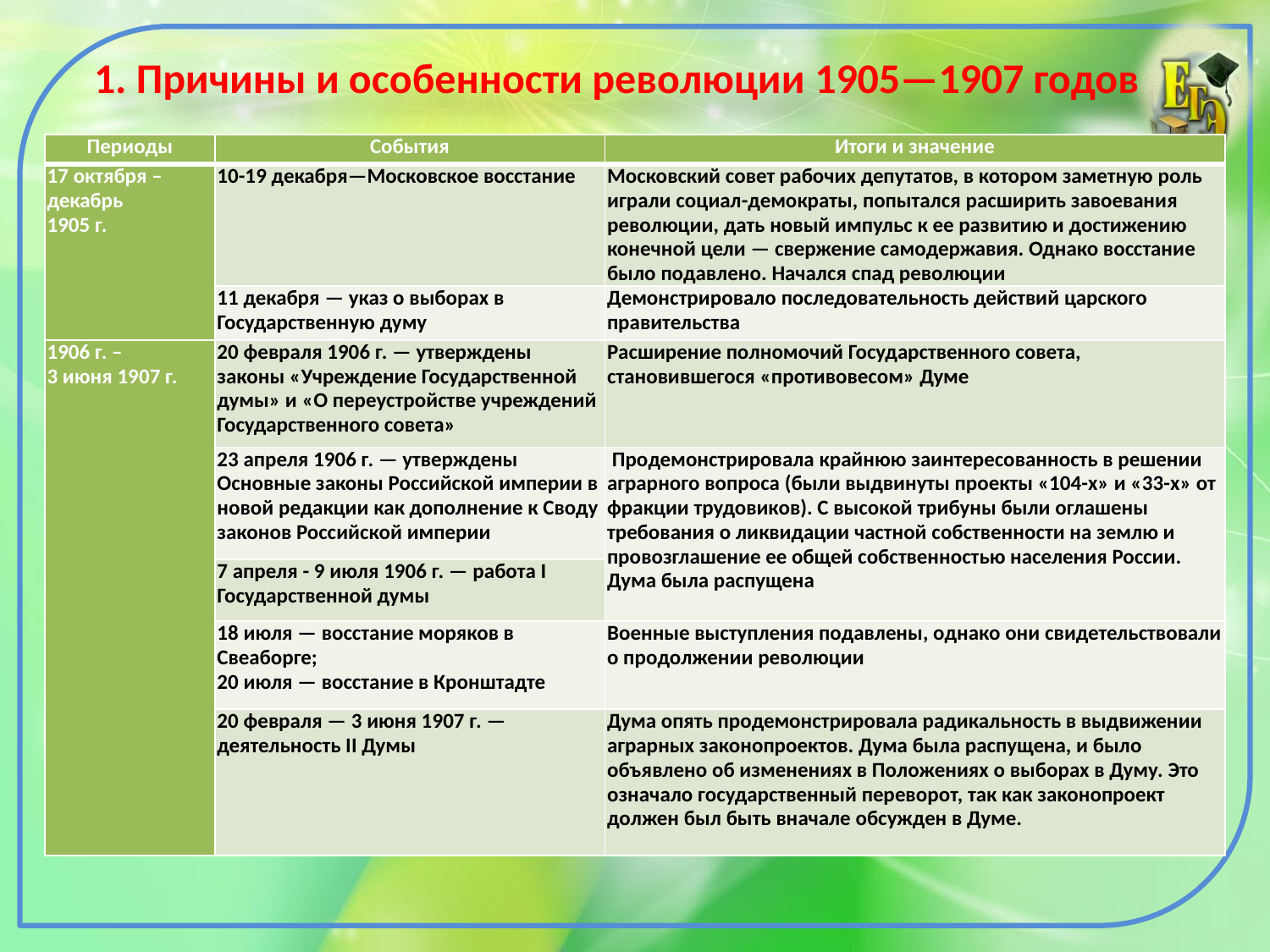

# 1. Причины и особенности революции 1905—1907 годов
| Периоды | События | Итоги и значение |
| --- | --- | --- |
| 17 октября – декабрь 1905 г. | 10-19 декабря—Московское восстание | Московский совет рабочих депутатов, в котором заметную роль играли социал-демократы, попытался расширить завоевания революции, дать новый импульс к ее развитию и достижению конечной цели — свержение самодержавия. Однако восстание было подавлено. Начался спад революции |
|  | 11 декабря — указ о выборах в Государственную думу | Демонстрировало последовательность действий царского правительства |
| 1906 г. – 3 июня 1907 г. | 20 февраля 1906 г. — утверждены законы «Учреждение Государственной думы» и «О переустройстве учреждений Государственного совета» | Расширение полномочий Государственного совета, становившегося «противовесом» Думе |
|  | 23 апреля 1906 г. — утверждены Основные законы Российской империи в новой редакции как дополнение к Своду законов Российской империи | Продемонстрировала крайнюю заинтересованность в решении аграрного вопроса (были выдвинуты проекты «104-х» и «33-х» от фракции трудовиков). С высокой трибуны были оглашены требования о ликвидации частной собственности на землю и провозглашение ее общей собственностью населения России. Дума была распущена |
|  | 7 апреля - 9 июля 1906 г. — работа I Государственной думы |  |
|  | 18 июля — восстание моряков в Свеаборге; 20 июля — восстание в Кронштадте | Военные выступления подавлены, однако они свидетельствовали о продолжении революции |
|  | 20 февраля — 3 июня 1907 г. — деятельность II Думы | Дума опять продемонстрировала радикальность в выдвижении аграрных законопроектов. Дума была распущена, и было объявлено об изменениях в Положениях о выборах в Думу. Это означало государственный переворот, так как законопроект должен был быть вначале обсужден в Думе. |